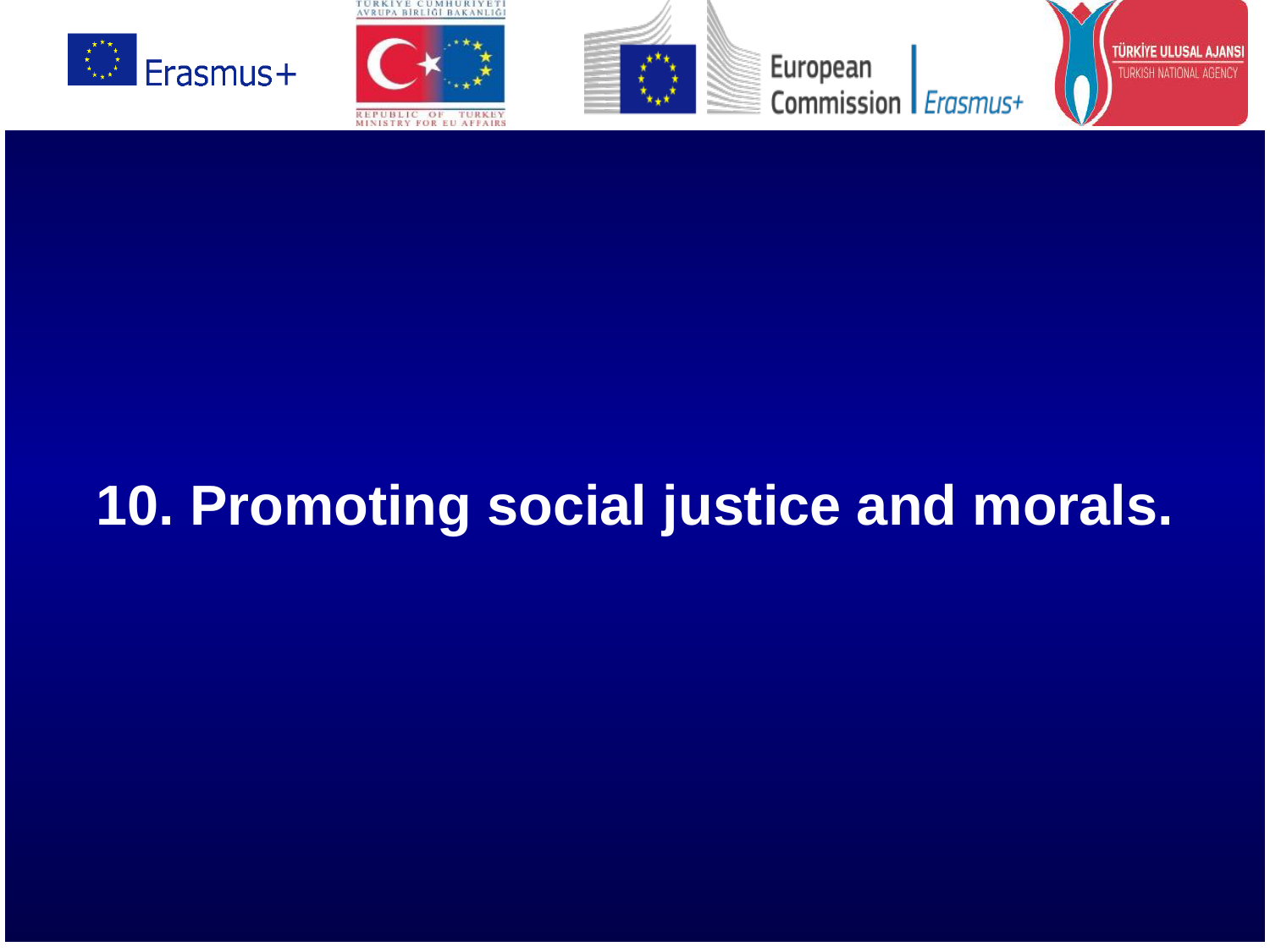

# 10. Promoting social justice and morals.